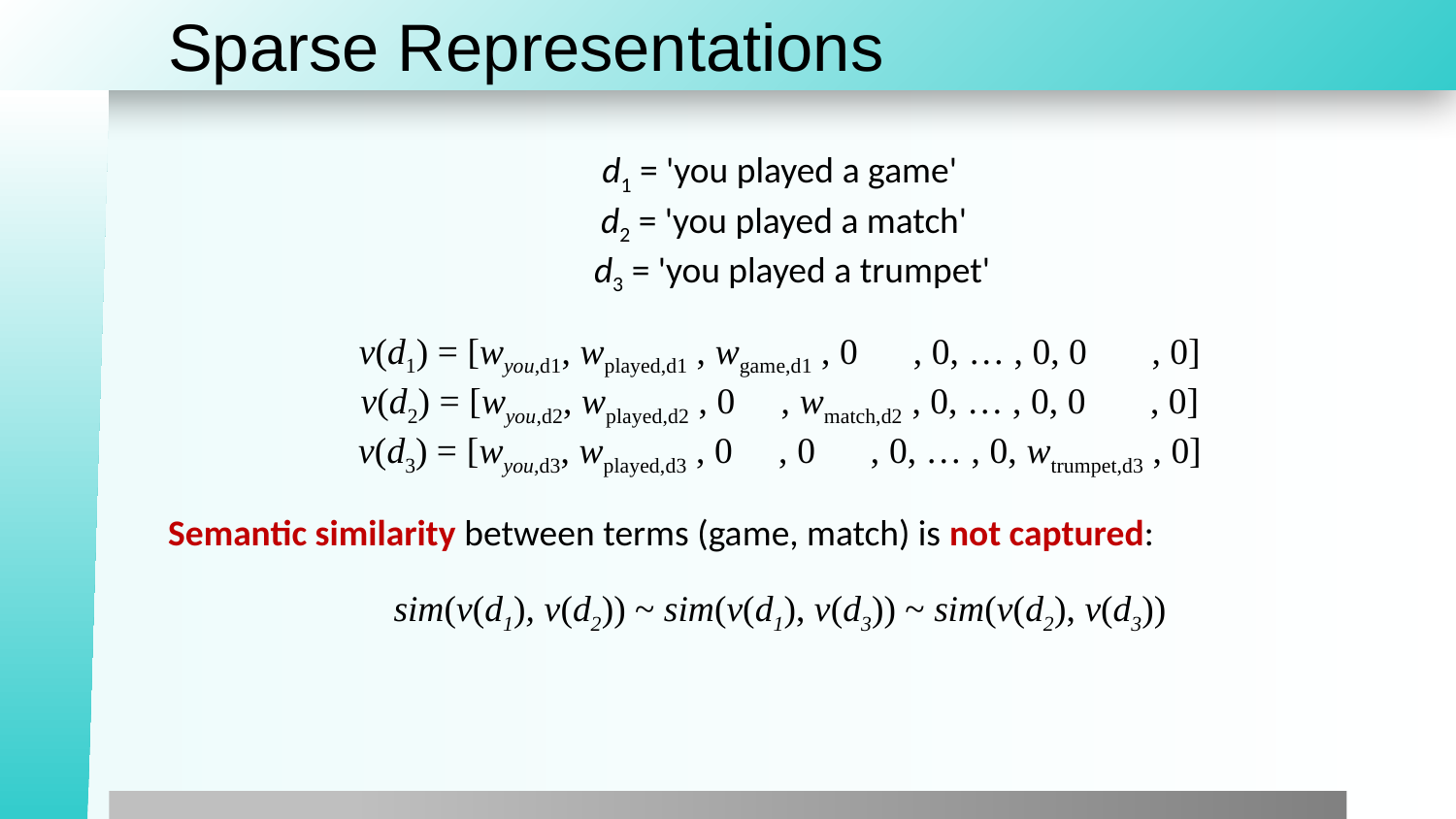

# Sparse Representations
d1 = 'you played a game'
 d2 = 'you played a match'
   d3 = 'you played a trumpet'
v(d1) = [wyou,d1, wplayed,d1 , wgame,d1 , 0      , 0, … , 0, 0       , 0]
v(d2) = [wyou,d2, wplayed,d2 , 0     , wmatch,d2 , 0, … , 0, 0       , 0]
v(d3) = [wyou,d3, wplayed,d3 , 0     , 0      , 0, … , 0, wtrumpet,d3 , 0]
Semantic similarity between terms (game, match) is not captured:
sim(v(d1), v(d2)) ~ sim(v(d1), v(d3)) ~ sim(v(d2), v(d3))